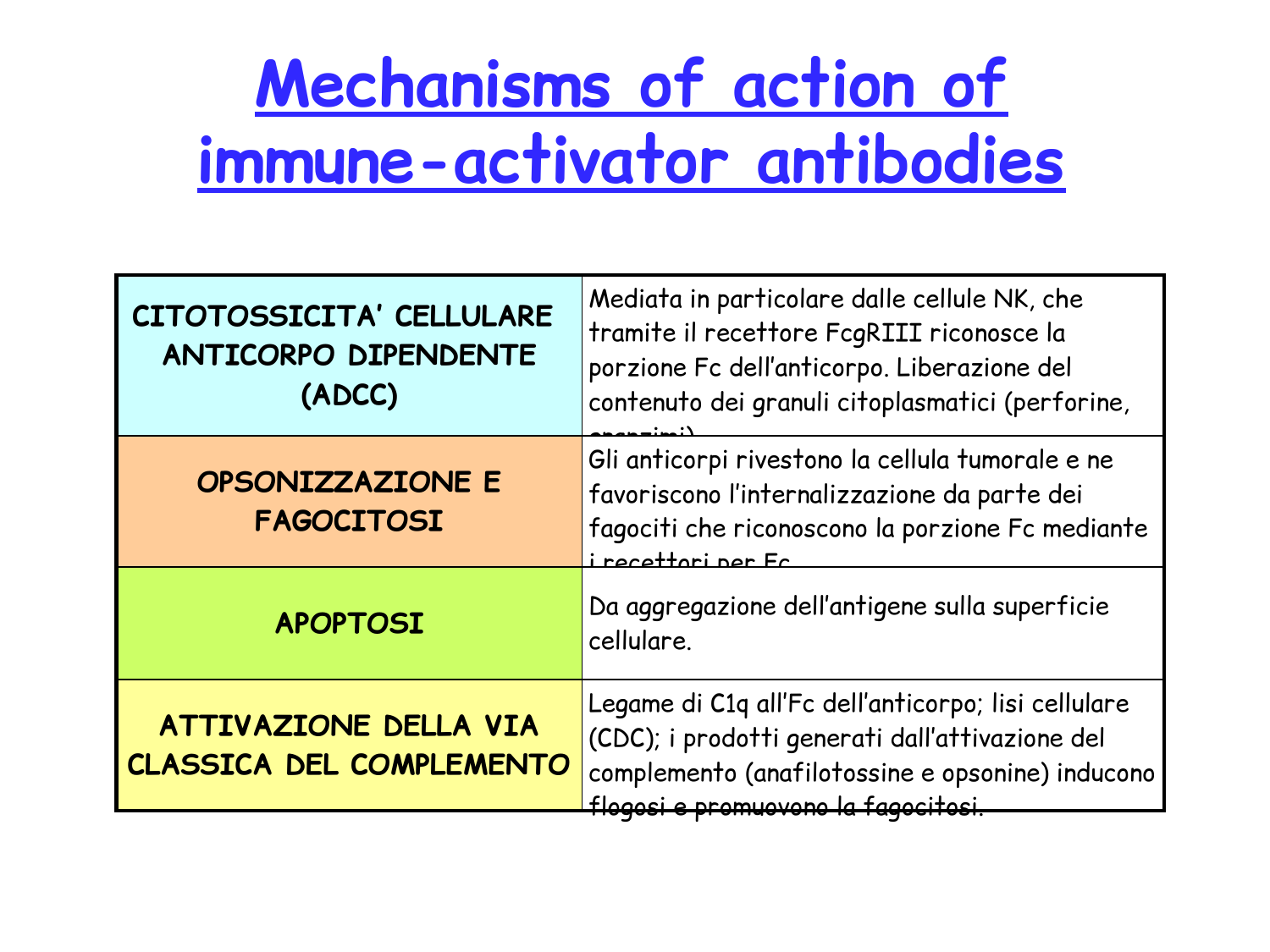

Mechanisms of action of immune-activator antibodies
| CITOTOSSICITA’ CELLULARE ANTICORPO DIPENDENTE (ADCC) | Mediata in particolare dalle cellule NK, che tramite il recettore FcgRIII riconosce la porzione Fc dell’anticorpo. Liberazione del contenuto dei granuli citoplasmatici (perforine, granzimi). |
| --- | --- |
| OPSONIZZAZIONE E FAGOCITOSI | Gli anticorpi rivestono la cellula tumorale e ne favoriscono l’internalizzazione da parte dei fagociti che riconoscono la porzione Fc mediante i recettori per Fc. |
| APOPTOSI | Da aggregazione dell’antigene sulla superficie cellulare. |
| ATTIVAZIONE DELLA VIA CLASSICA DEL COMPLEMENTO | Legame di C1q all’Fc dell’anticorpo; lisi cellulare (CDC); i prodotti generati dall’attivazione del complemento (anafilotossine e opsonine) inducono flogosi e promuovono la fagocitosi. |